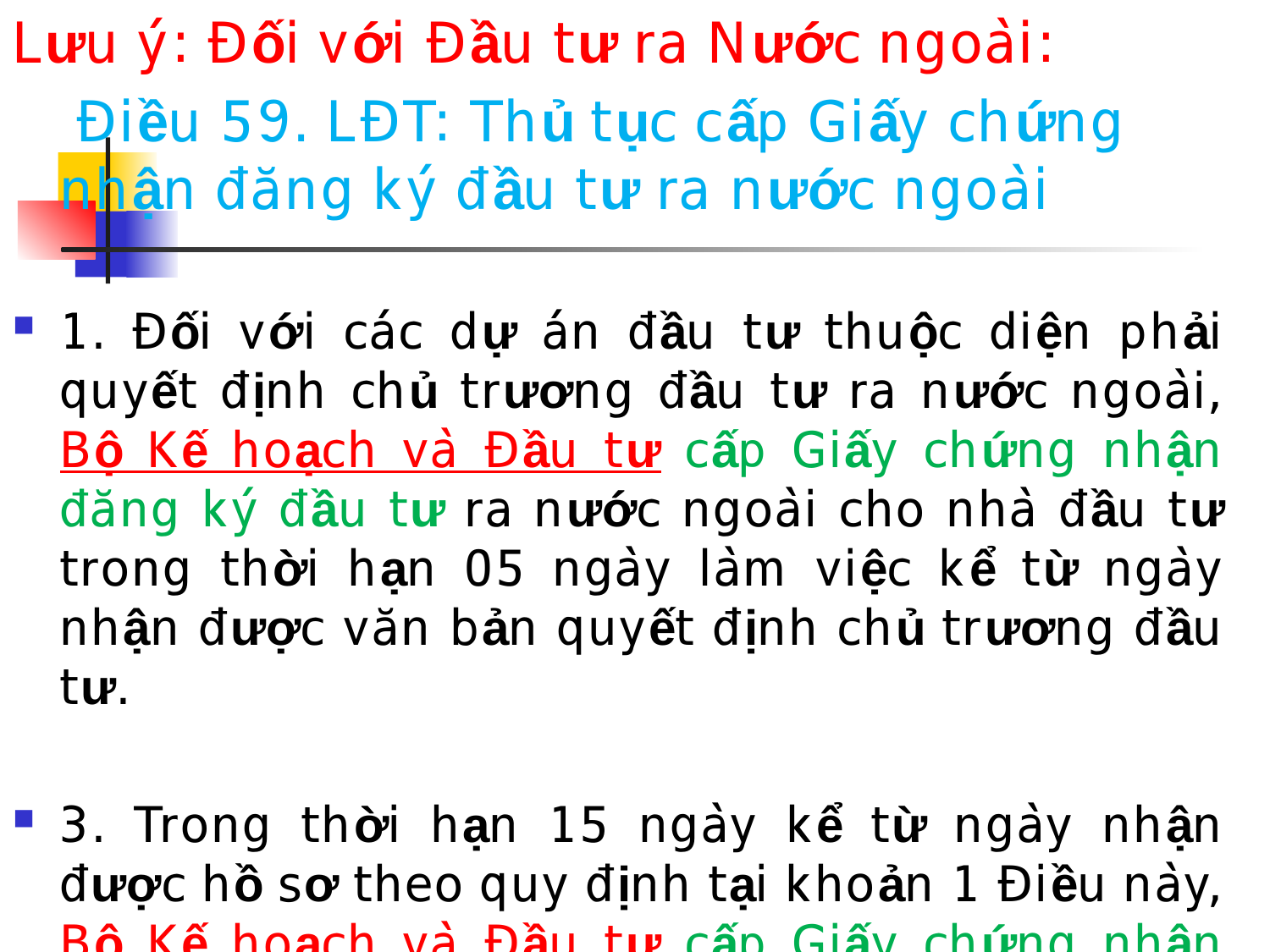

Lưu ý: Đối với Đầu tư ra Nước ngoài:
	 Điều 59. LĐT: Thủ tục cấp Giấy chứng nhận đăng ký đầu tư ra nước ngoài

1. Đối với các dự án đầu tư thuộc diện phải quyết định chủ trương đầu tư ra nước ngoài, Bộ Kế hoạch và Đầu tư cấp Giấy chứng nhận đăng ký đầu tư ra nước ngoài cho nhà đầu tư trong thời hạn 05 ngày làm việc kể từ ngày nhận được văn bản quyết định chủ trương đầu tư.

3. Trong thời hạn 15 ngày kể từ ngày nhận được hồ sơ theo quy định tại khoản 1 Điều này, Bộ Kế hoạch và Đầu tư cấp Giấy chứng nhận đăng ký đầu tư ra nước ngoài…
#